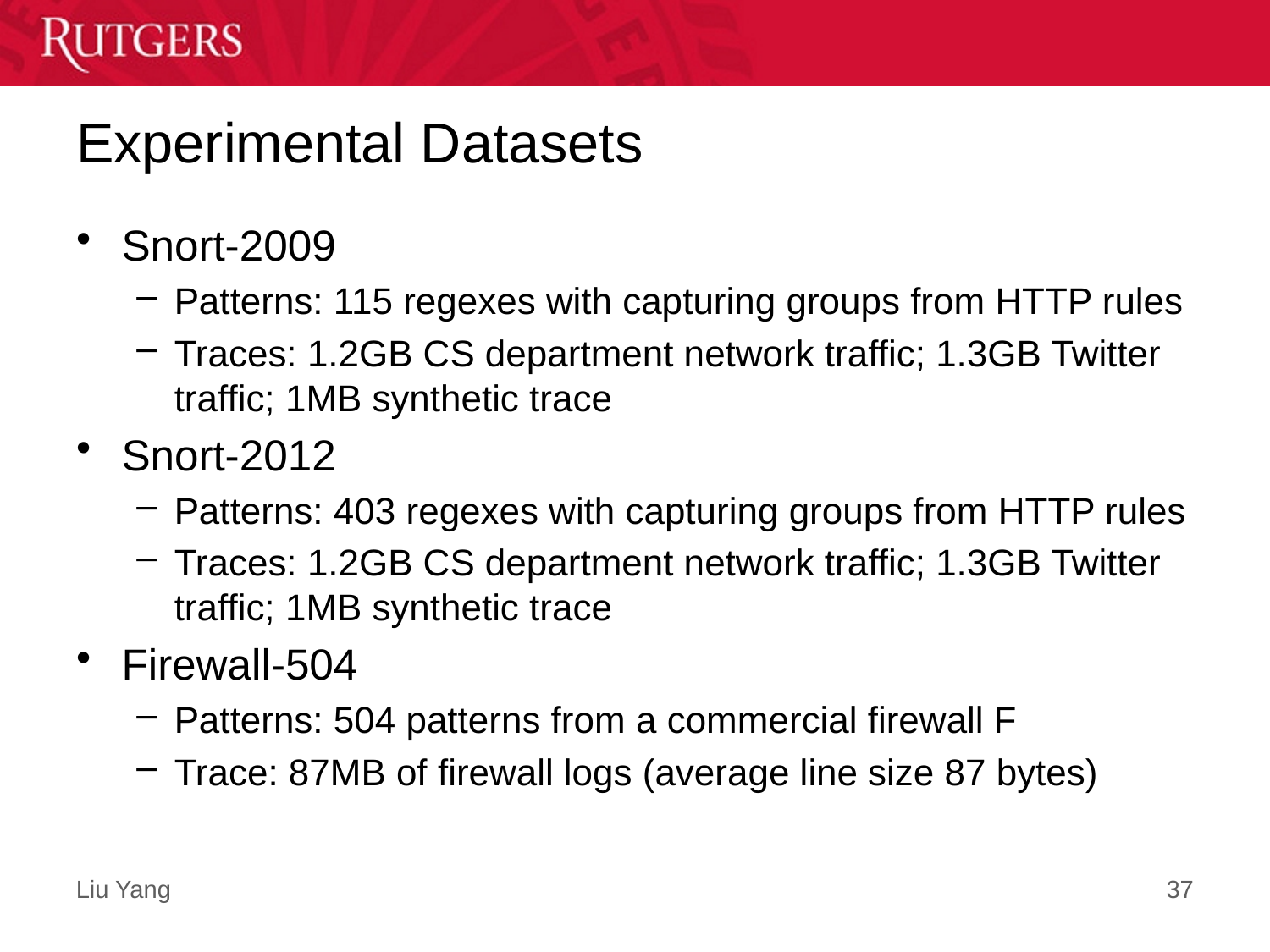

# Experimental Datasets
Snort-2009
Patterns: 115 regexes with capturing groups from HTTP rules
Traces: 1.2GB CS department network traffic; 1.3GB Twitter traffic; 1MB synthetic trace
Snort-2012
Patterns: 403 regexes with capturing groups from HTTP rules
Traces: 1.2GB CS department network traffic; 1.3GB Twitter traffic; 1MB synthetic trace
Firewall-504
Patterns: 504 patterns from a commercial firewall F
Trace: 87MB of firewall logs (average line size 87 bytes)
37